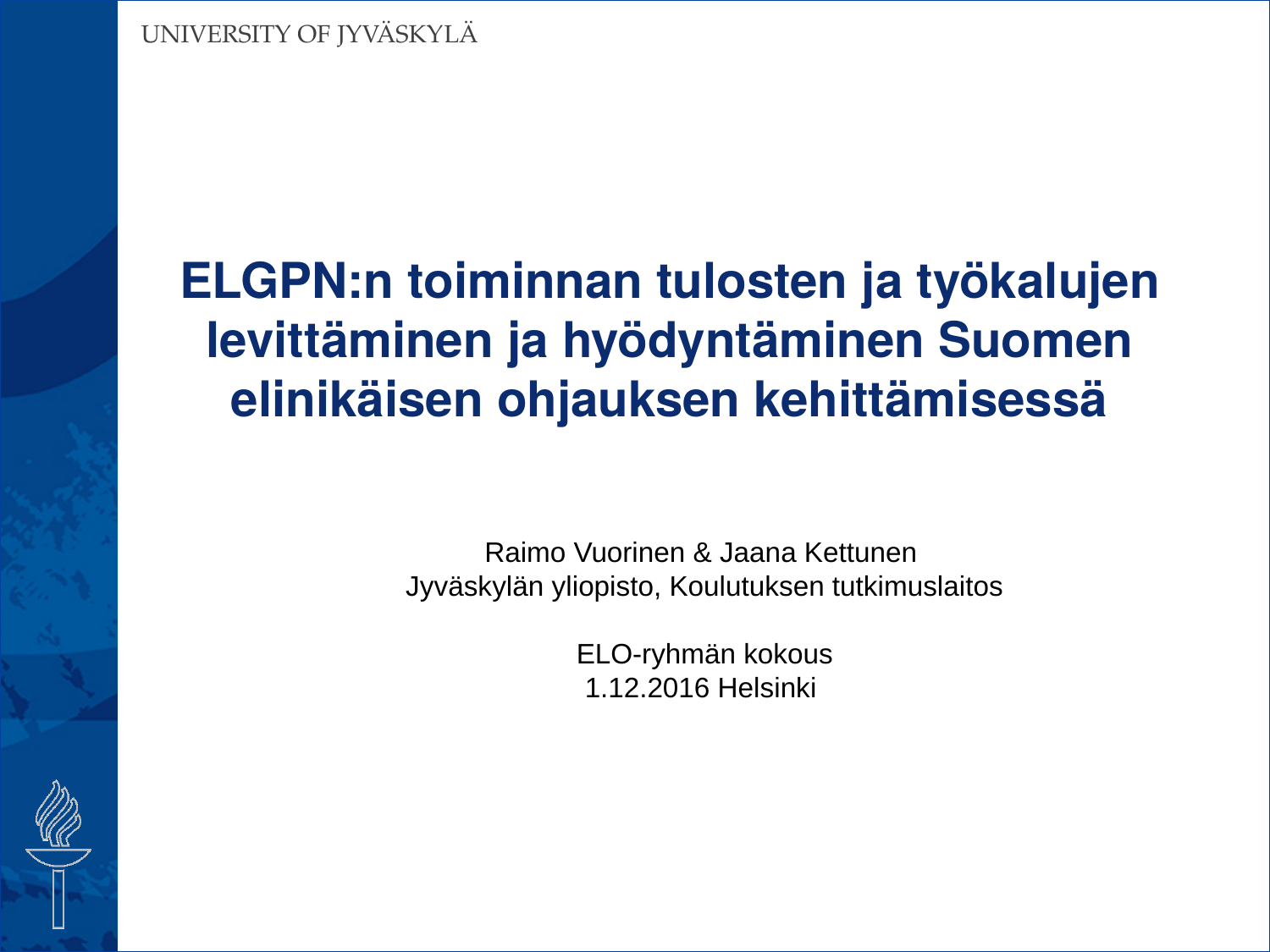

# ELGPN:n toiminnan tulosten ja työkalujen levittäminen ja hyödyntäminen Suomen elinikäisen ohjauksen kehittämisessä
Raimo Vuorinen & Jaana Kettunen
Jyväskylän yliopisto, Koulutuksen tutkimuslaitos

ELO-ryhmän kokous
1.12.2016 Helsinki